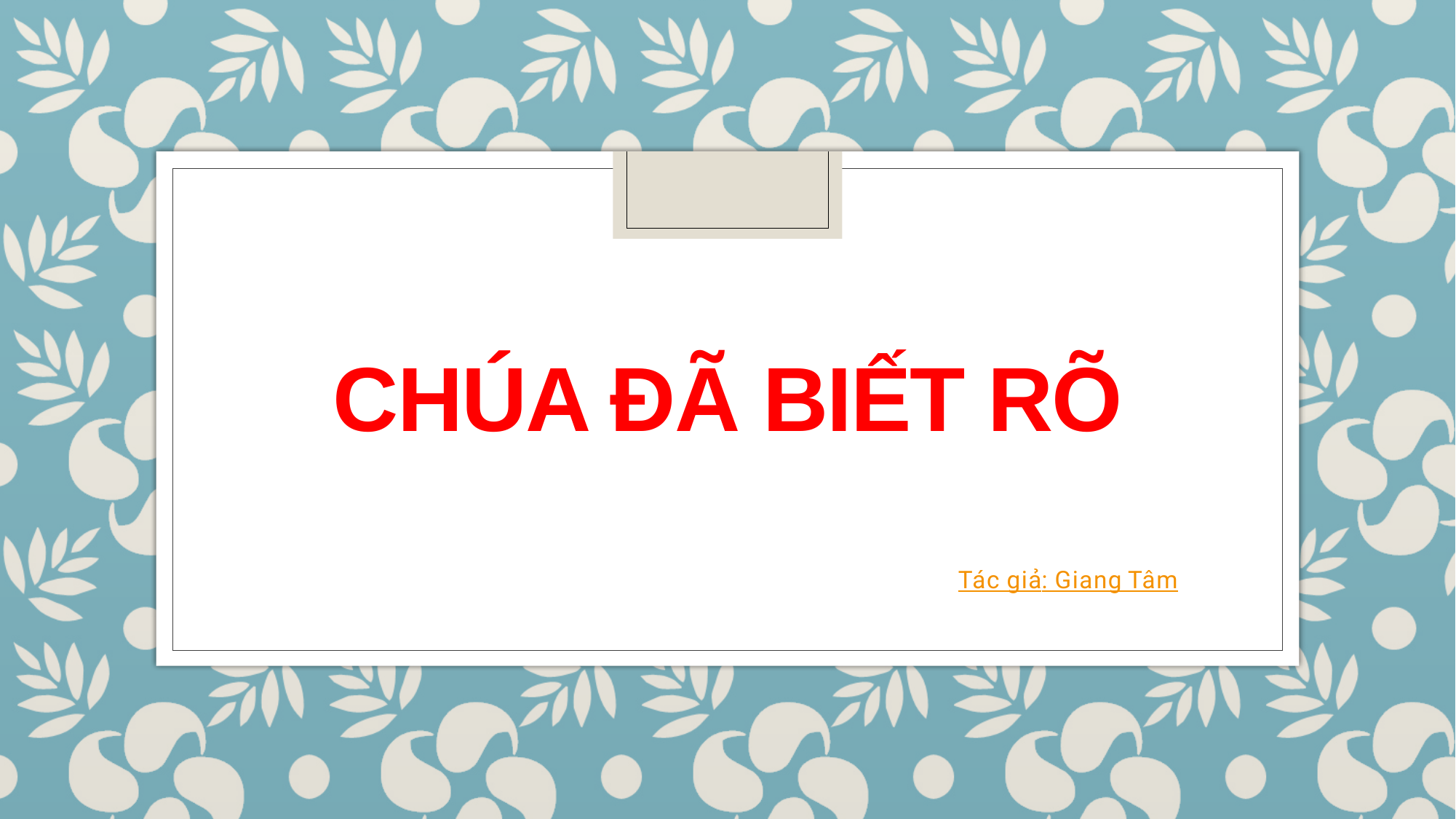

# Chúa đã biết rõ
Tác giả: Giang Tâm